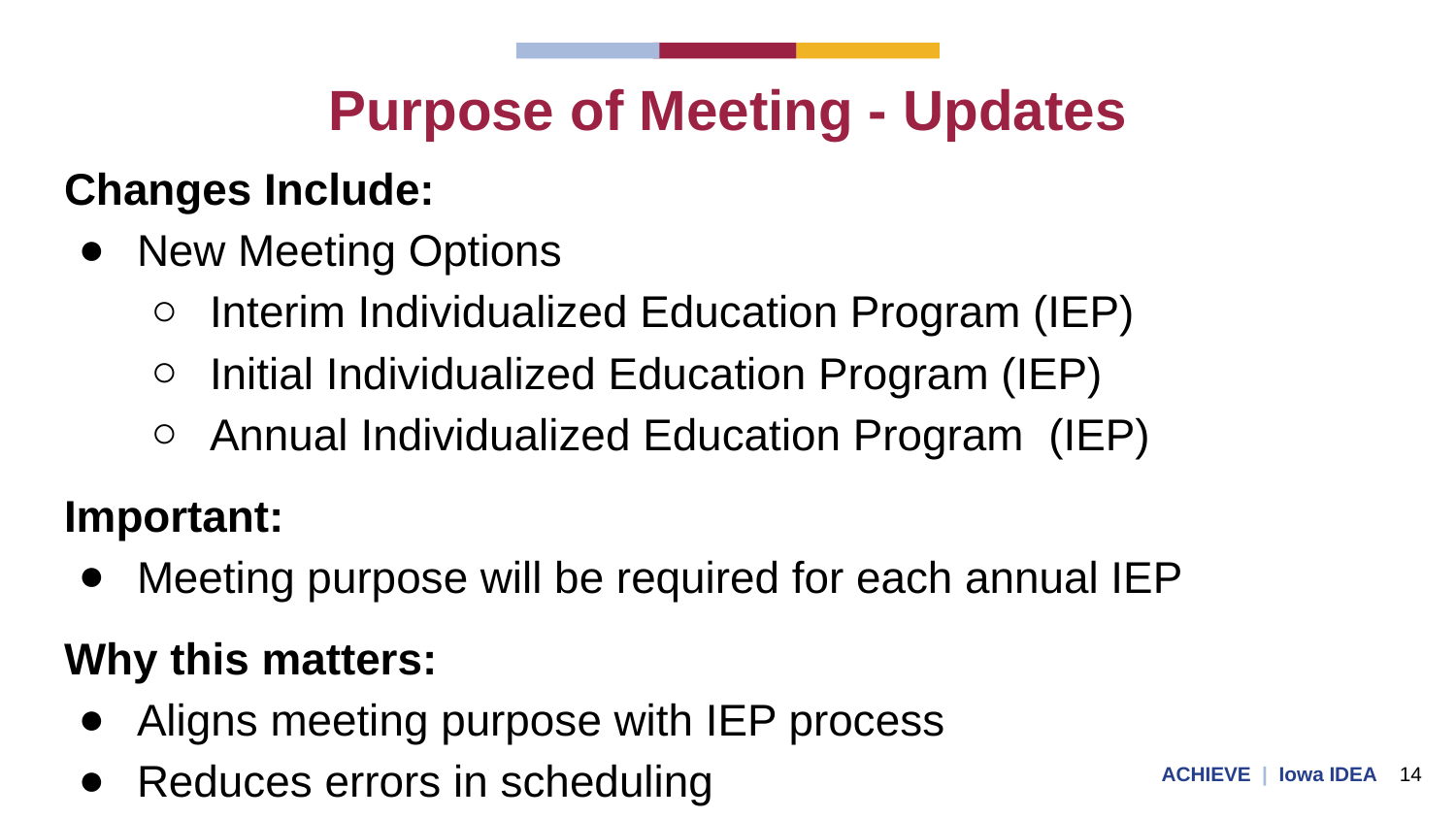

# Purpose of Meeting - Updates
Changes Include:
New Meeting Options
Interim Individualized Education Program (IEP)
Initial Individualized Education Program (IEP)
Annual Individualized Education Program  (IEP)
Important:
Meeting purpose will be required for each annual IEP
Why this matters:
Aligns meeting purpose with IEP process
Reduces errors in scheduling
ACHIEVE  |  Iowa IDEA    14